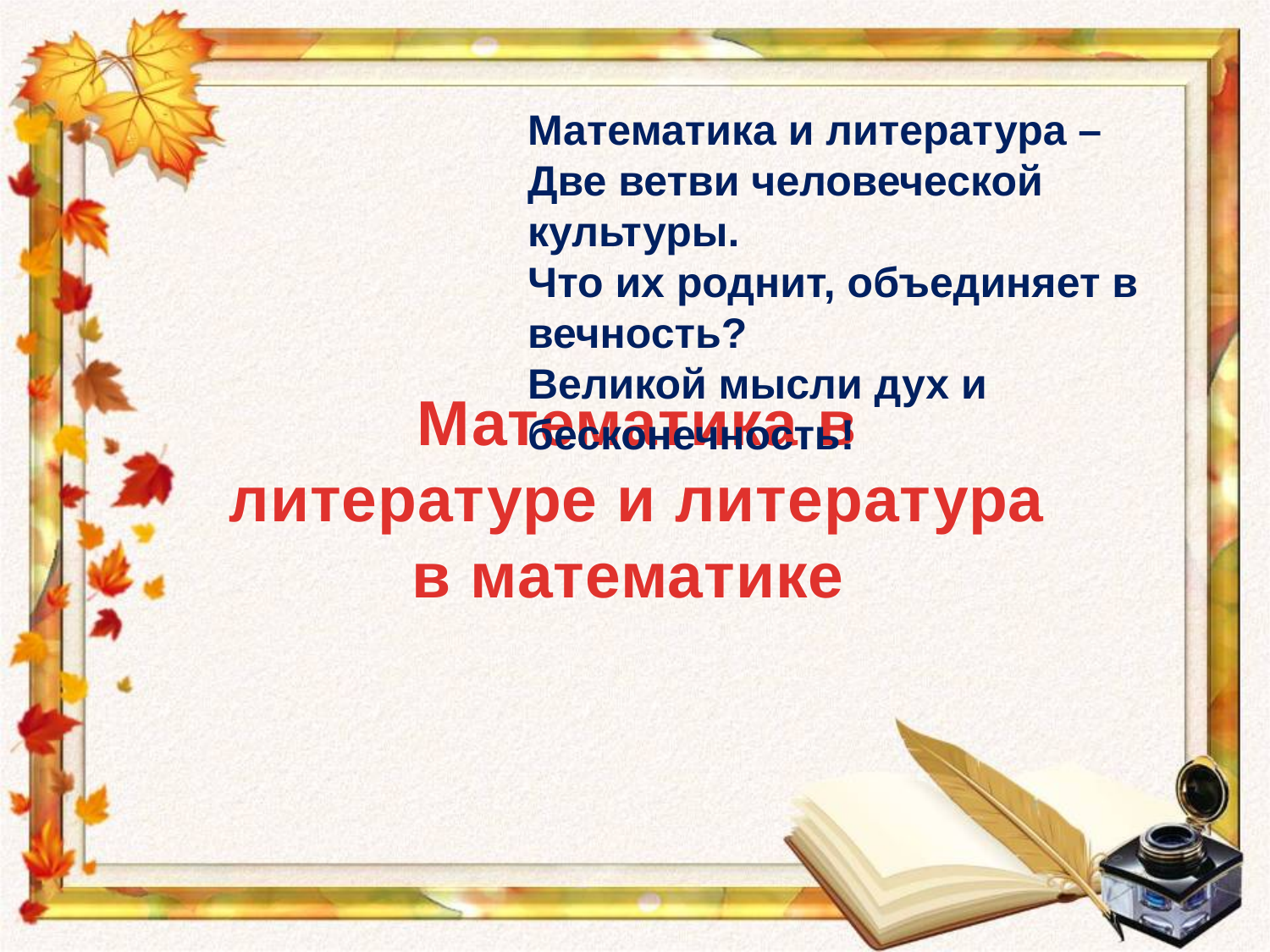

Математика и литература –
Две ветви человеческой культуры.
Что их роднит, объединяет в вечность?
Великой мысли дух и бесконечность!

Математика в литературе и литература в математике